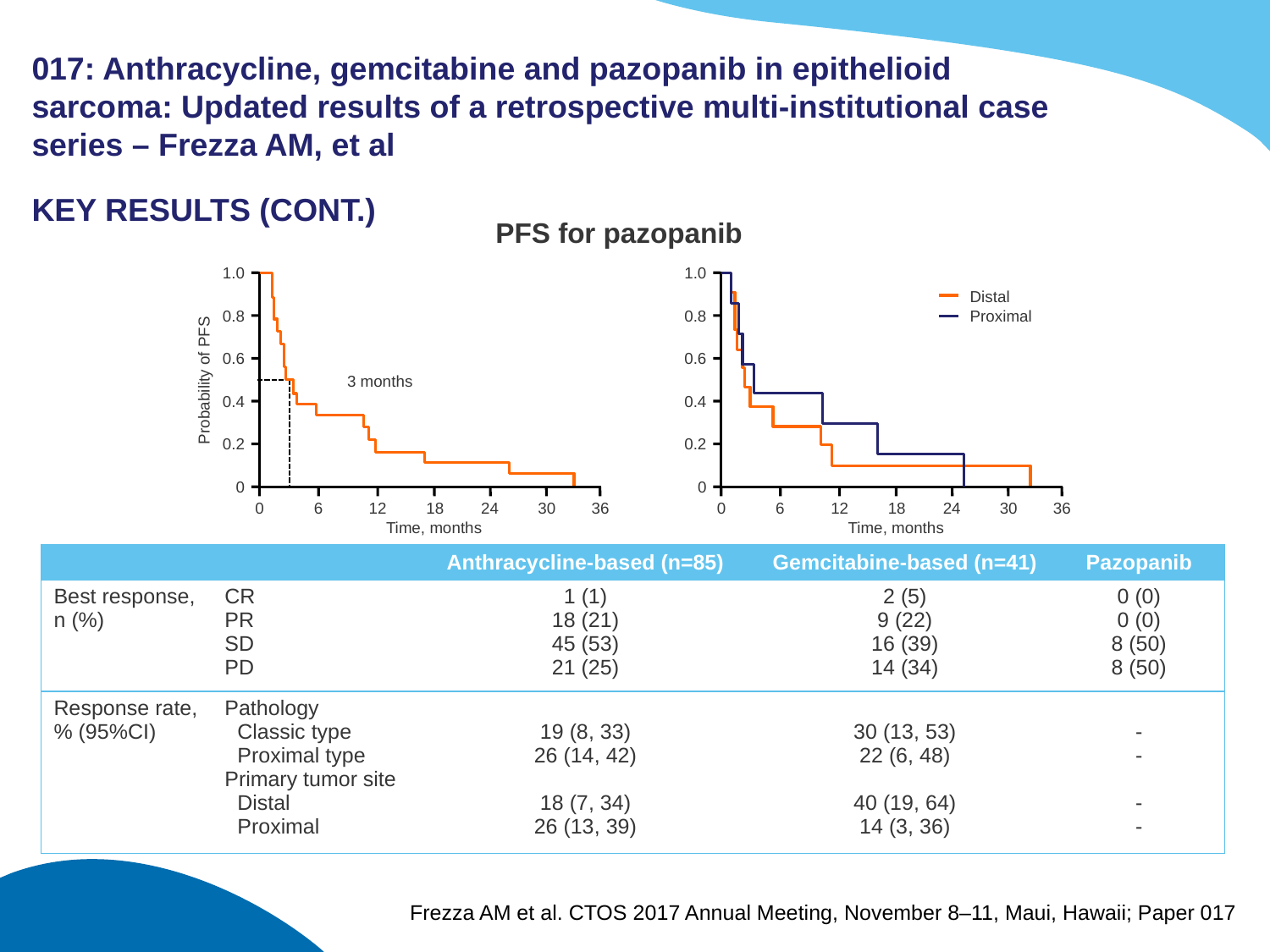

# 017: Anthracycline, gemcitabine and pazopanib in epithelioid sarcoma: Updated results of a retrospective multi-institutional case series – Frezza AM, et al
KEY RESULTS (CONT.)
PFS for pazopanib
1.0

0.8
0.6
Probability of PFS
0.4
0.2
0
0
6
12
18
24
30
36
Time, months
3 months
1.0

0.8
0.6
0.4
0.2
0
0
6
12
18
24
30
36
Time, months

Distal
Proximal
|  |  | Anthracycline-based (n=85) | Gemcitabine-based (n=41) | Pazopanib |
| --- | --- | --- | --- | --- |
| Best response, n (%) | CR PR SD PD | 1 (1) 18 (21) 45 (53) 21 (25) | 2 (5) 9 (22) 16 (39) 14 (34) | 0 (0) 0 (0) 8 (50) 8 (50) |
| Response rate, % (95%CI) | Pathology Classic type Proximal type Primary tumor site Distal Proximal | 19 (8, 33) 26 (14, 42) 18 (7, 34) 26 (13, 39) | 30 (13, 53) 22 (6, 48) 40 (19, 64) 14 (3, 36) | - - - - |
Frezza AM et al. CTOS 2017 Annual Meeting, November 8–11, Maui, Hawaii; Paper 017